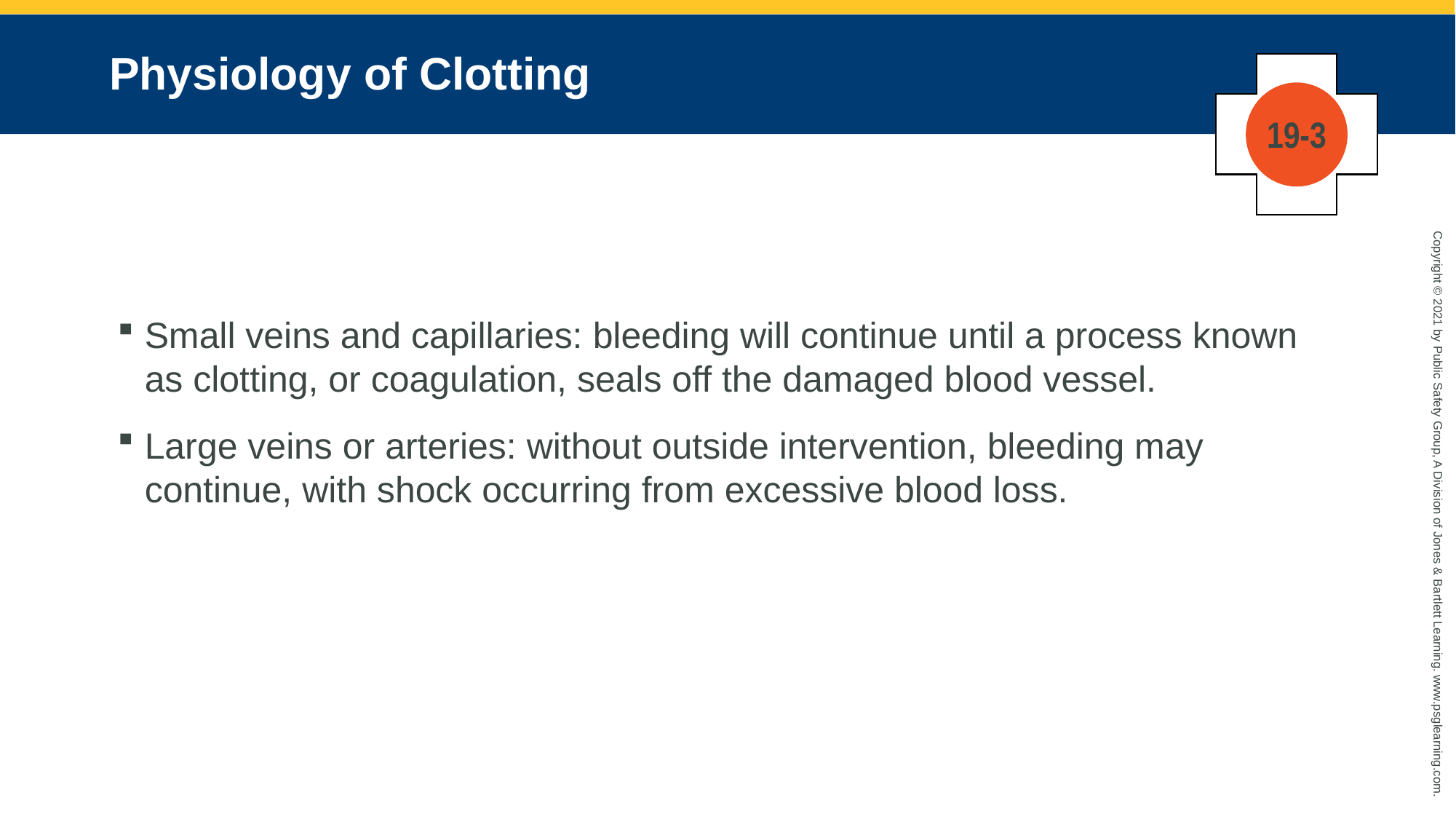

# Physiology of Clotting

19-3
Small veins and capillaries: bleeding will continue until a process known as clotting, or coagulation, seals off the damaged blood vessel.
Large veins or arteries: without outside intervention, bleeding may continue, with shock occurring from excessive blood loss.